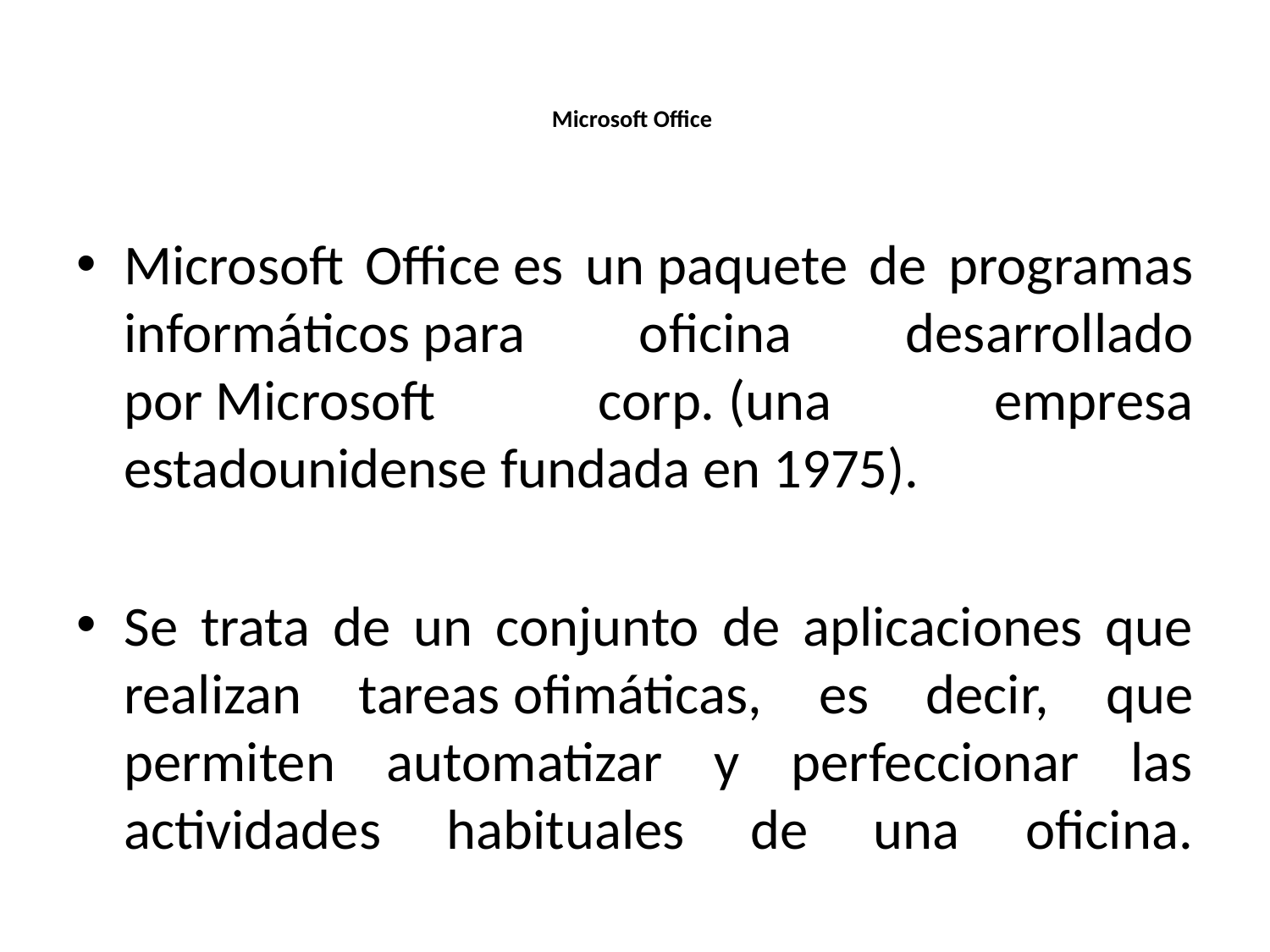

# Microsoft Office
Microsoft Office es un paquete de programas informáticos para oficina desarrollado por Microsoft corp. (una empresa estadounidense fundada en 1975).

Se trata de un conjunto de aplicaciones que realizan tareas ofimáticas, es decir, que permiten automatizar y perfeccionar las actividades habituales de una oficina.